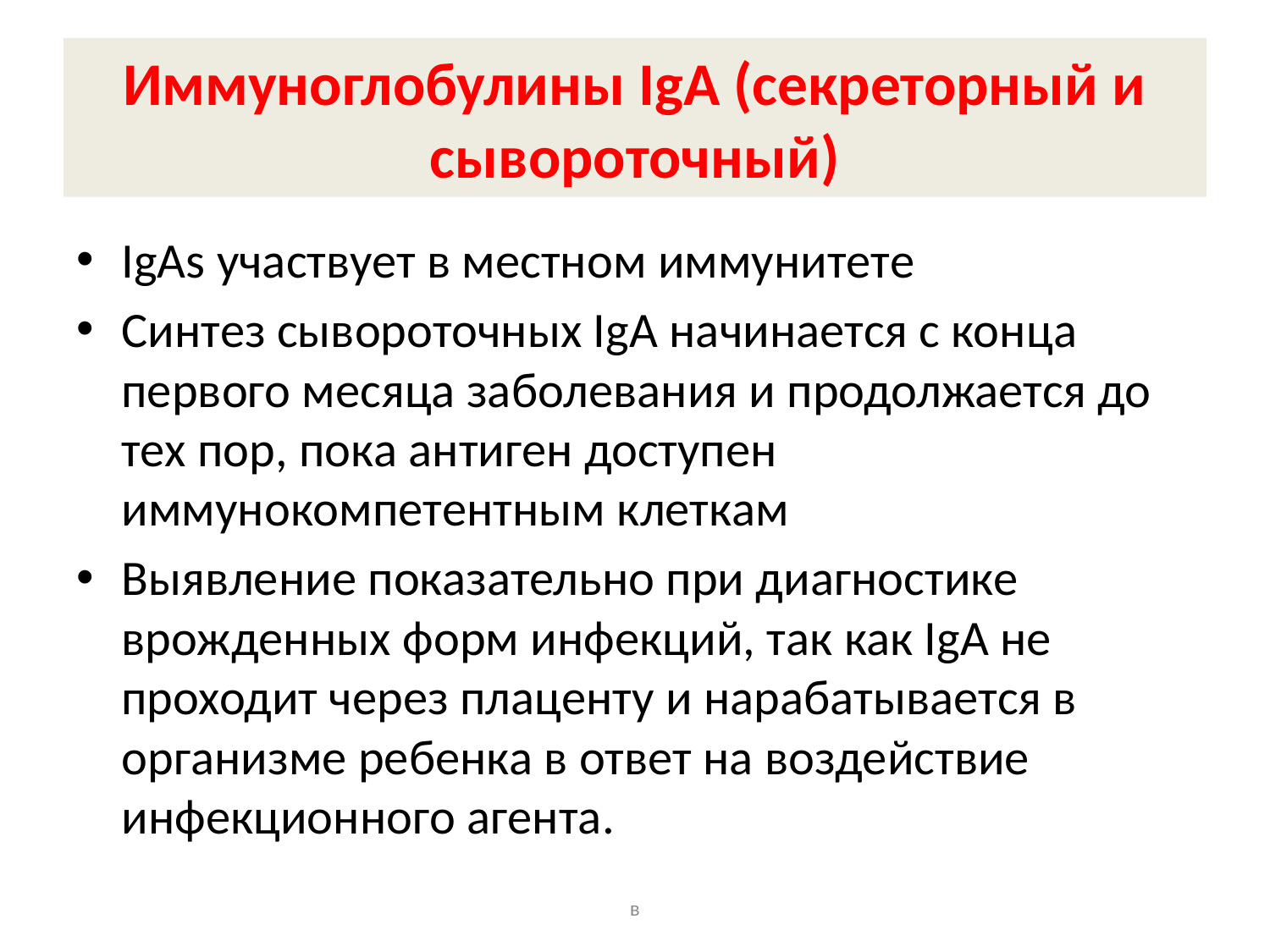

# Иммуноглобулины IgA (секреторный и сывороточный)
IgAs участвует в местном иммунитете
Синтез сывороточных IgA начинается с конца первого месяца заболевания и продолжается до тех пор, пока антиген доступен иммунокомпетентным клеткам
Выявление показательно при диагностике врожденных форм инфекций, так как IgA не проходит через плаценту и нарабатывается в организме ребенка в ответ на воздействие инфекционного агента.
в